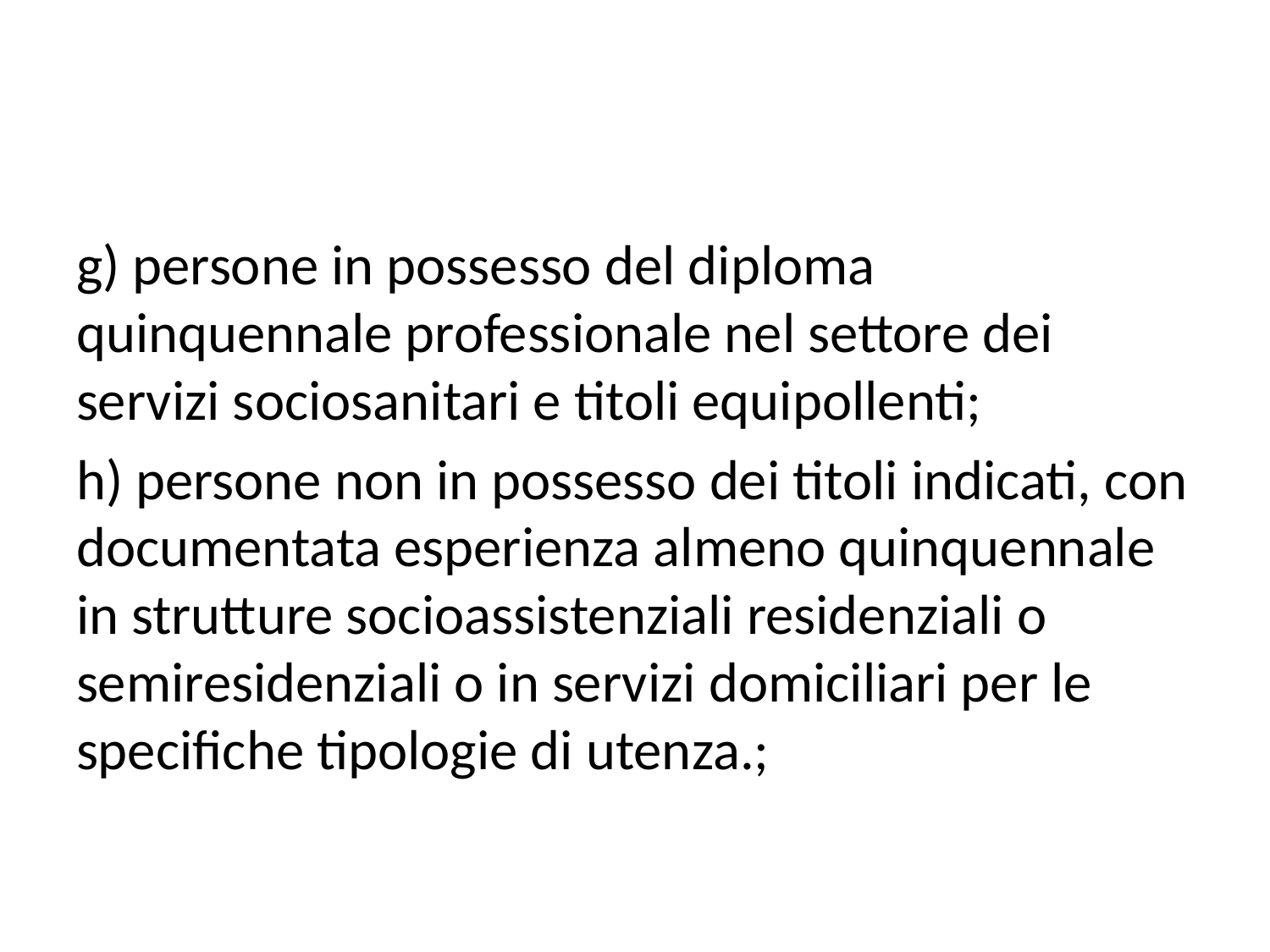

#
g) persone in possesso del diploma quinquennale professionale nel settore dei servizi sociosanitari e titoli equipollenti;
h) persone non in possesso dei titoli indicati, con documentata esperienza almeno quinquennale in strutture socioassistenziali residenziali o semiresidenziali o in servizi domiciliari per le specifiche tipologie di utenza.;